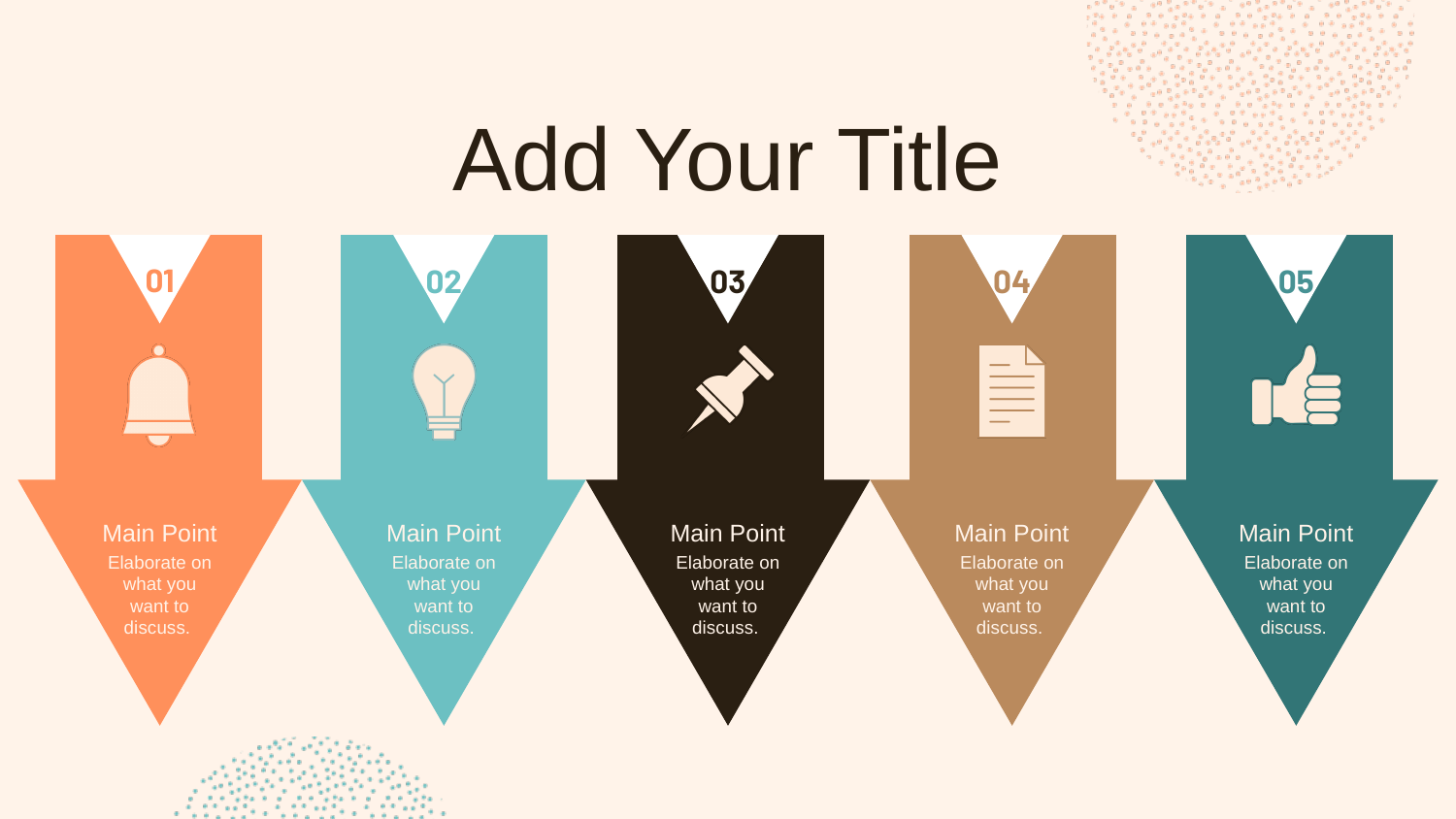

Add Your Title

02
03
04
05
01

Main Point
Main Point
Main Point
Main Point
Main Point
Elaborate on what you want to discuss.
Elaborate on what you want to discuss.
Elaborate on what you want to discuss.
Elaborate on what you want to discuss.
Elaborate on what you want to discuss.